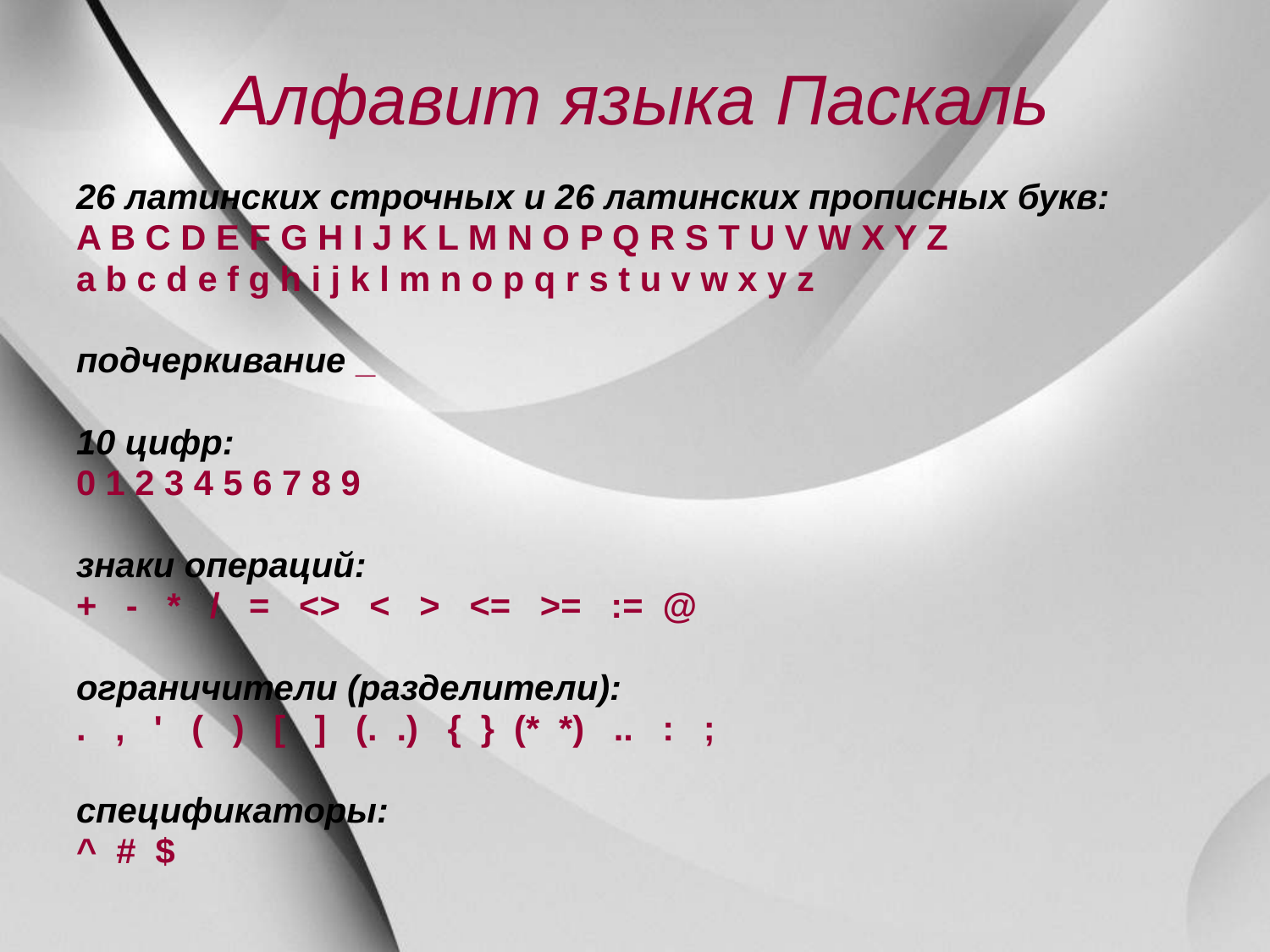

# Алфавит языка Паскаль
26 латинских строчных и 26 латинских прописных букв:
A B C D E F G H I J K L M N O P Q R S T U V W X Y Z
a b c d e f g h i j k l m n o p q r s t u v w x y z

подчеркивание _

10 цифр:
0 1 2 3 4 5 6 7 8 9

знаки операций:
+   -   *   /   =   <>   <   >   <=   >=   :=  @

ограничители (разделители):
.   ,   '   (   )   [   ]   (.  .)   {  }  (*  *)   ..   :   ;

спецификаторы:
^  #  $